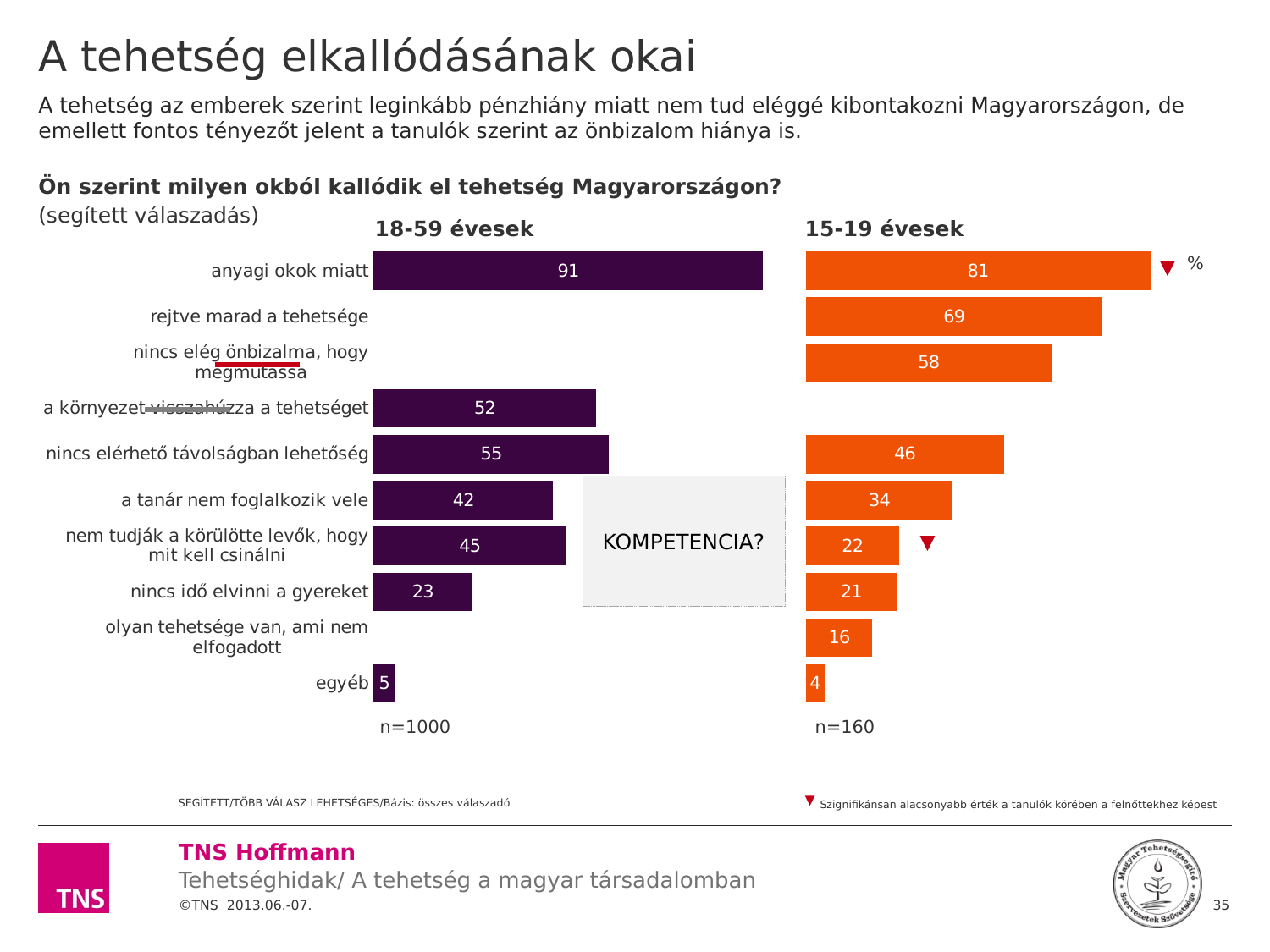

# A tehetség elkallódásának okai
A tehetség az emberek szerint leginkább pénzhiány miatt nem tud eléggé kibontakozni Magyarországon, de emellett fontos tényezőt jelent a tanulók szerint az önbizalom hiánya is.
Ön szerint milyen okból kallódik el tehetség Magyarországon?
(segített válaszadás)

### Chart: %

| Category | 18-59 évesek | köz1 | 15-19 évesek |
|---|---|---|---|
| anyagi okok miatt | 91.0 | 10.0 | 80.6 |
| rejtve marad a tehetsége | None | 101.0 | 69.4 |
| nincs elég önbizalma, hogy megmutassa | None | 101.0 | 57.5 |
| a környezet visszahúzza a tehetséget | 52.0 | 49.0 | None |
| nincs elérhető távolságban lehetőség | 55.0 | 46.0 | 46.3 |
| a tanár nem foglalkozik vele | 42.0 | 59.0 | 34.4 |
| nem tudják a körülötte levők, hogy mit kell csinálni | 45.0 | 56.0 | 21.9 |
| nincs idő elvinni a gyereket | 23.0 | 78.0 | 21.3 |
| olyan tehetsége van, ami nem elfogadott | None | 101.0 | 15.6 |
| egyéb | 5.0 | 96.0 | 4.4 |
18-59 évesek
15-19 évesek

IDŐ?
PÉNZ?
KOMPETENCIA?

n=1000
n=160
SEGÍTETT/TÖBB VÁLASZ LEHETSÉGES/Bázis: összes válaszadó

Szignifikánsan alacsonyabb érték a tanulók körében a felnőttekhez képest
35